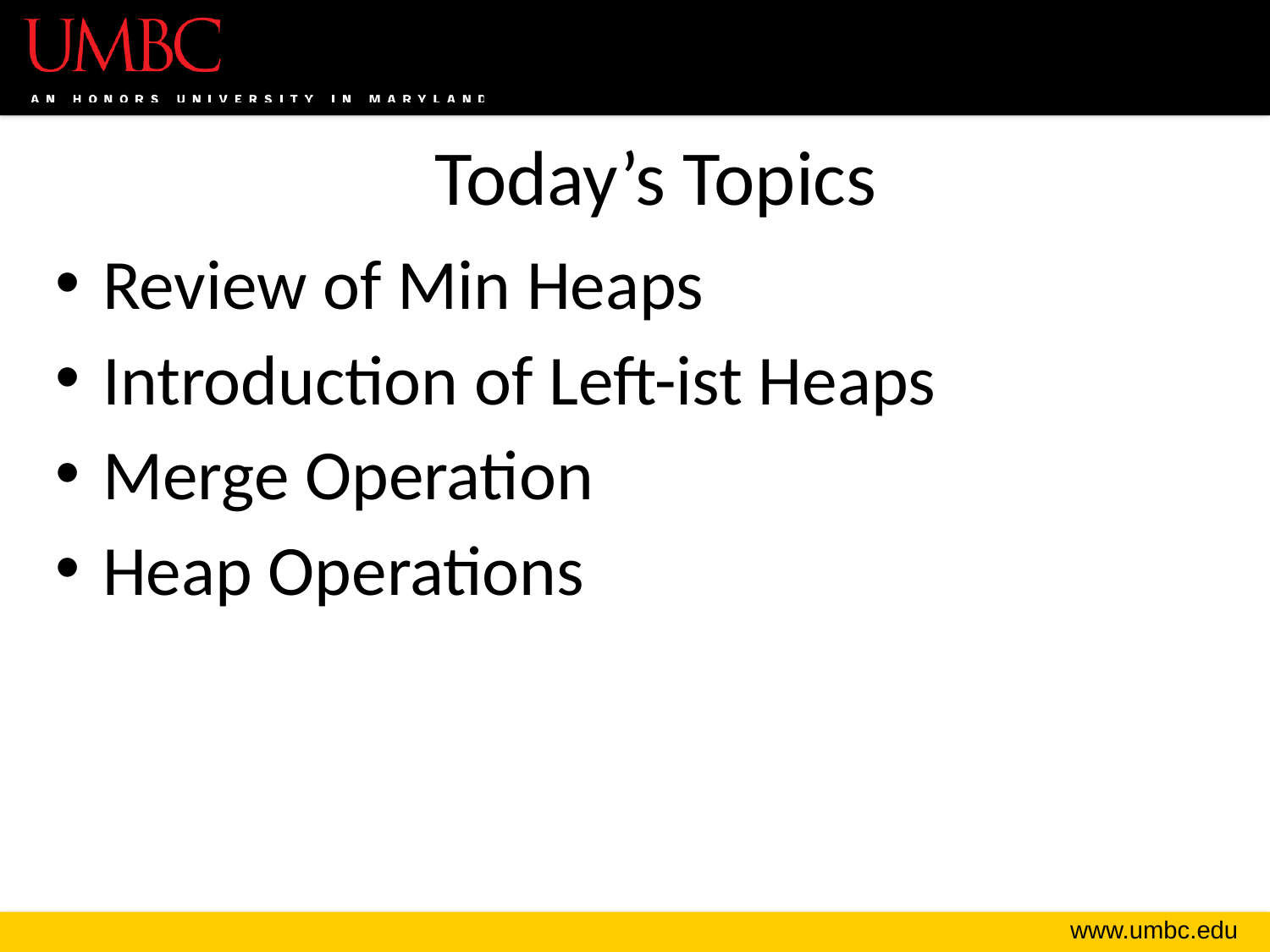

# Today’s Topics
Review of Min Heaps
Introduction of Left-ist Heaps
Merge Operation
Heap Operations